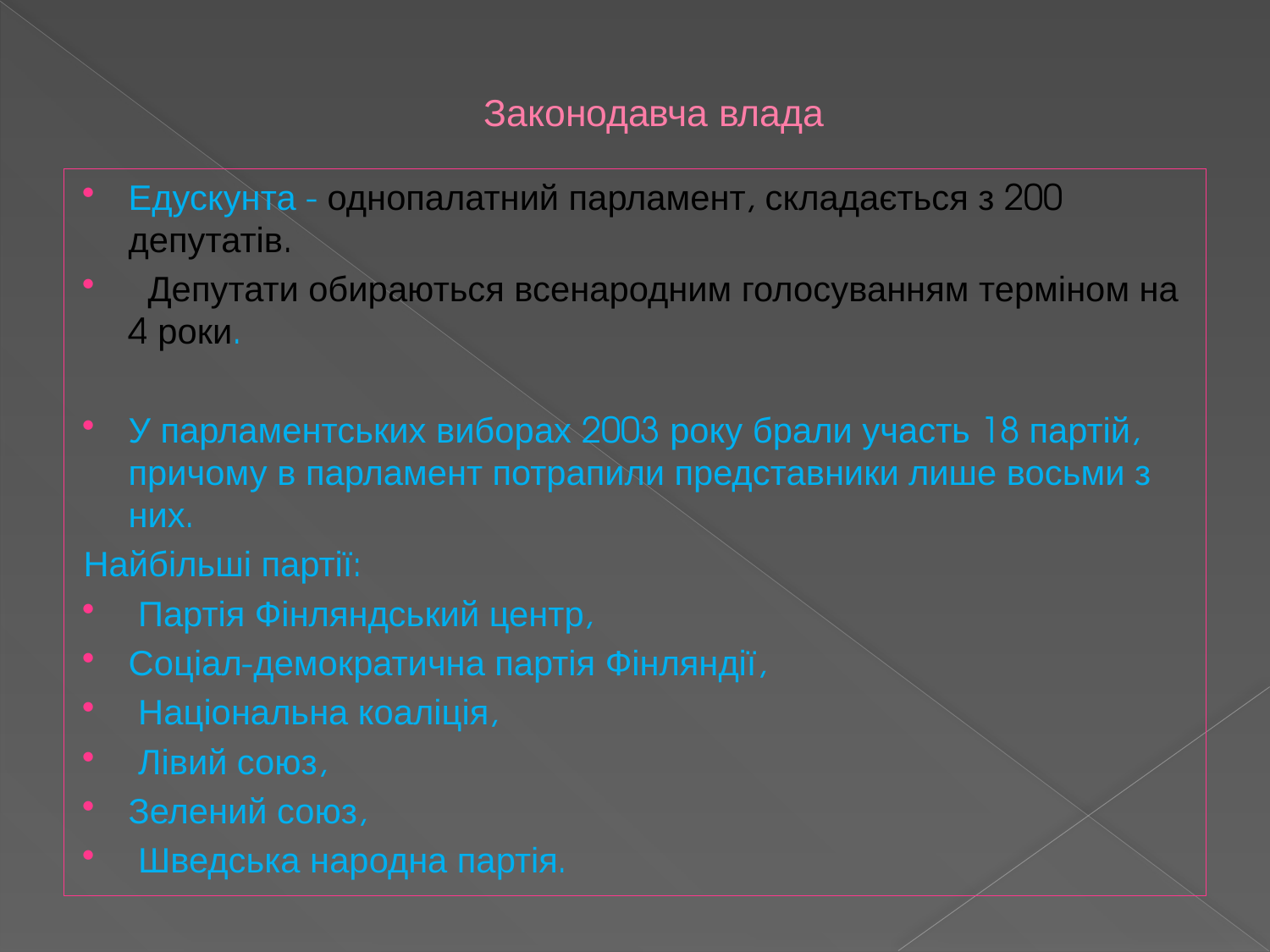

# Законодавча влада
Едускунта - однопалатний парламент, складається з 200 депутатів.
  Депутати обираються всенародним голосуванням терміном на 4 роки.

У парламентських виборах 2003 року брали участь 18 партій, причому в парламент потрапили представники лише восьми з них.
Найбільші партії:
 Партія Фінляндський центр,
Соціал-демократична партія Фінляндії,
 Національна коаліція,
 Лівий союз,
Зелений союз,
 Шведська народна партія.